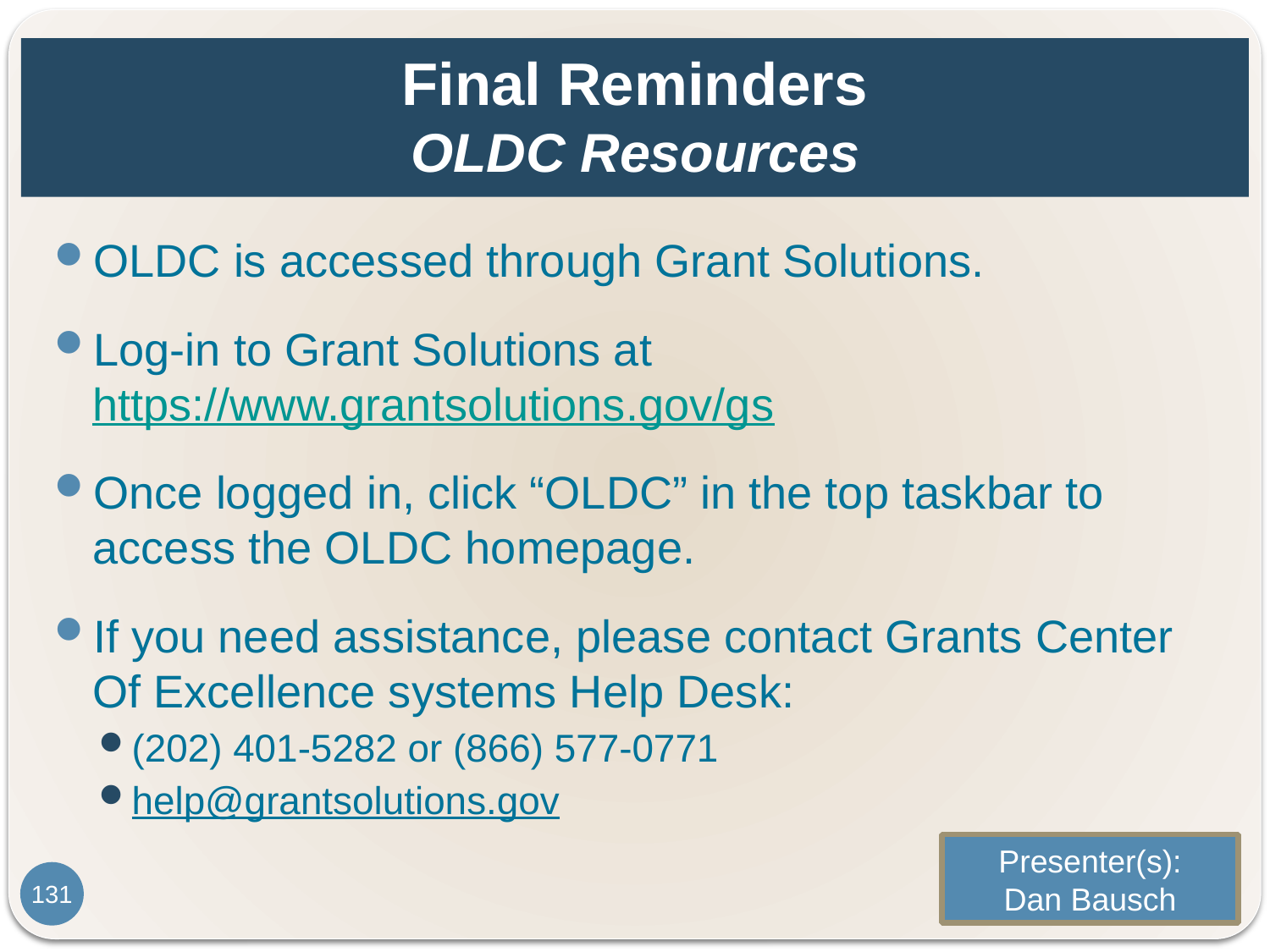

# Final Reminders OLDC Resources

OLDC is accessed through Grant Solutions.

Log-in to Grant Solutions at https://www.grantsolutions.gov/gs

Once logged in, click “OLDC” in the top taskbar to access the OLDC homepage.

If you need assistance, please contact Grants Center Of Excellence systems Help Desk:
(202) 401-5282 or (866) 577-0771
help@grantsolutions.gov

Presenter(s):
Dan Bausch
131